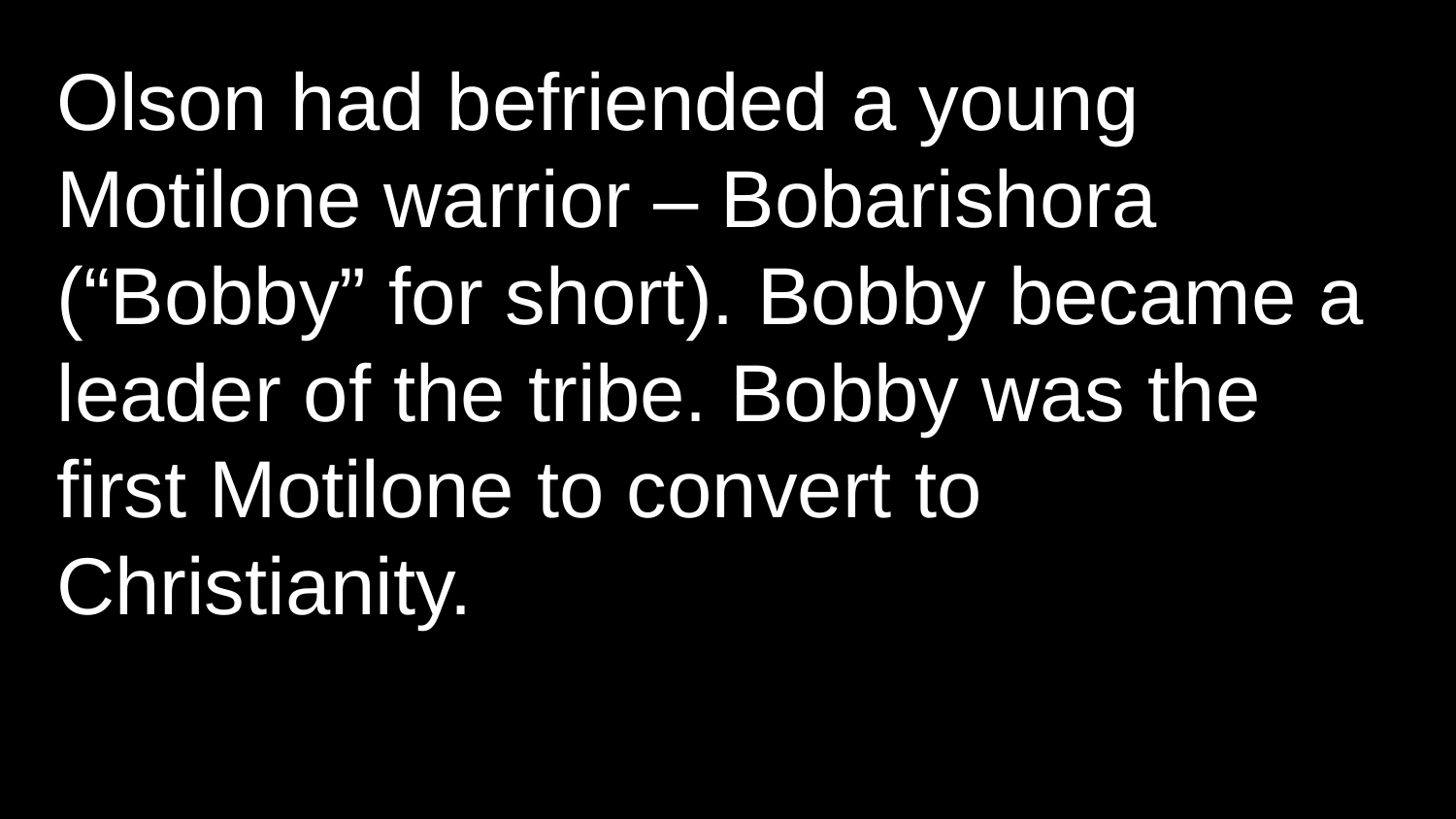

Olson had befriended a young Motilone warrior – Bobarishora (“Bobby” for short). Bobby became a leader of the tribe. Bobby was the first Motilone to convert to Christianity.